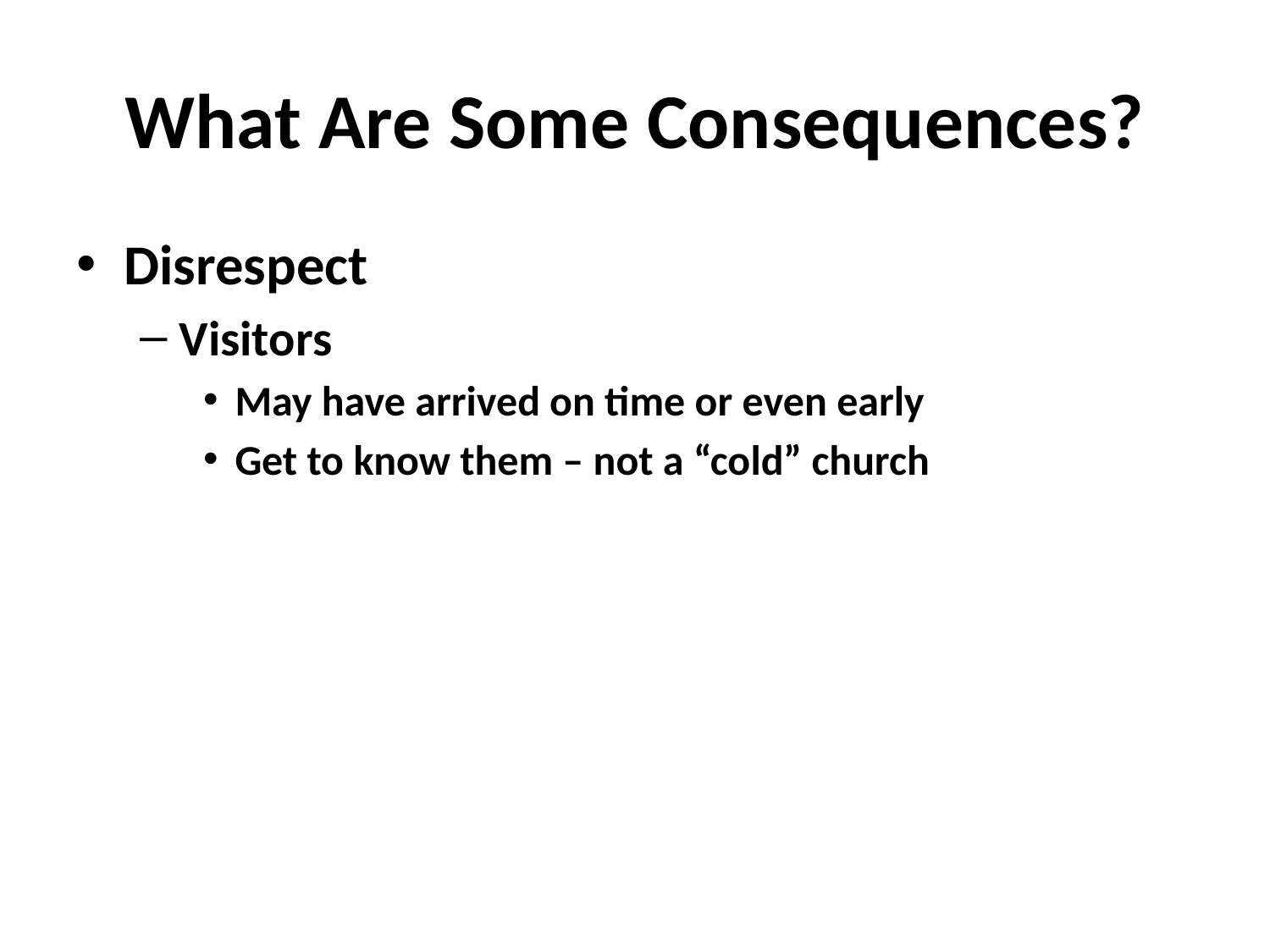

# What Are Some Consequences?
Disrespect
Visitors
May have arrived on time or even early
Get to know them – not a “cold” church